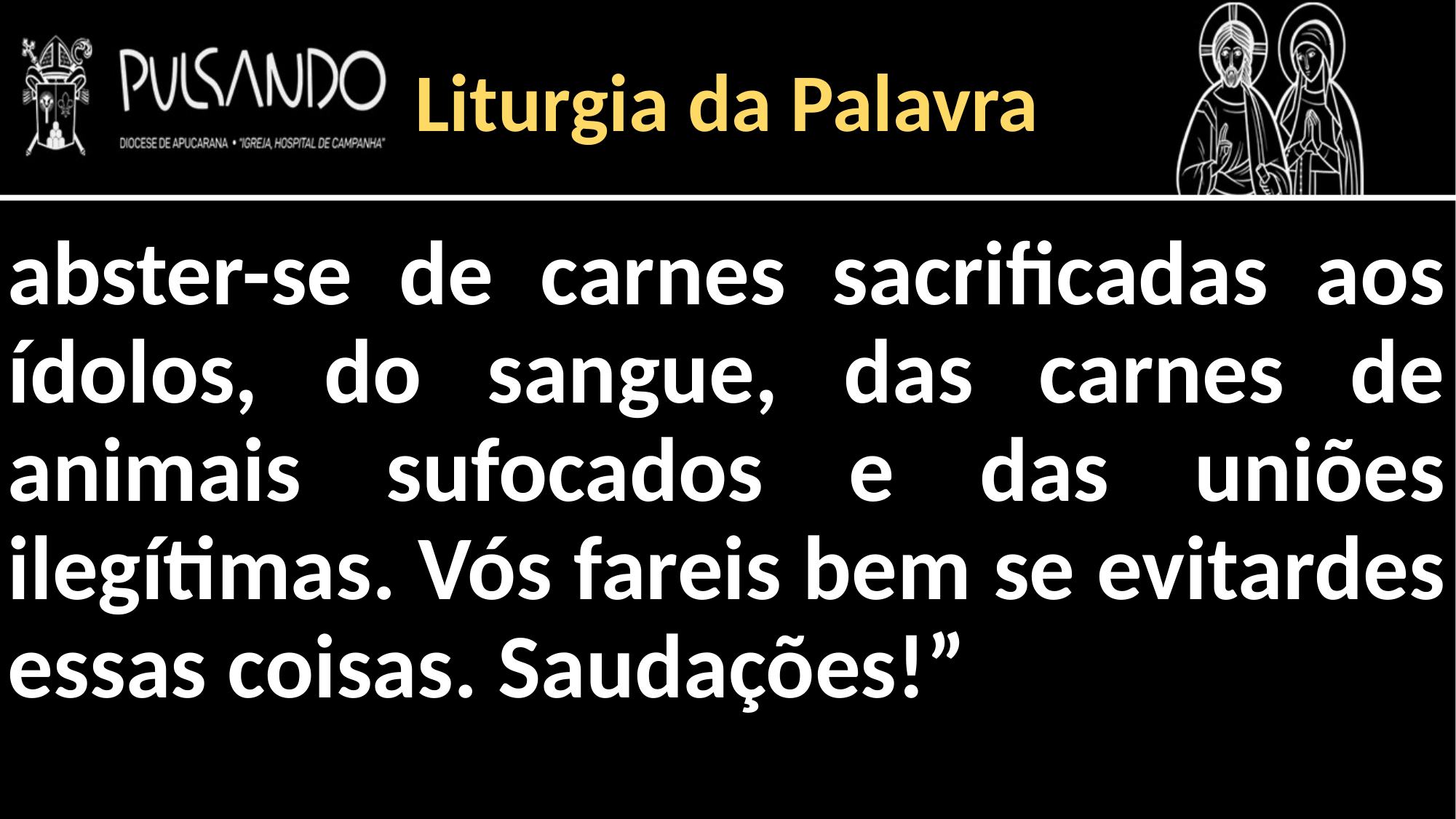

Liturgia da Palavra
abster-se de carnes sacrificadas aos ídolos, do sangue, das carnes de animais sufocados e das uniões ilegítimas. Vós fareis bem se evitardes essas coisas. Saudações!”